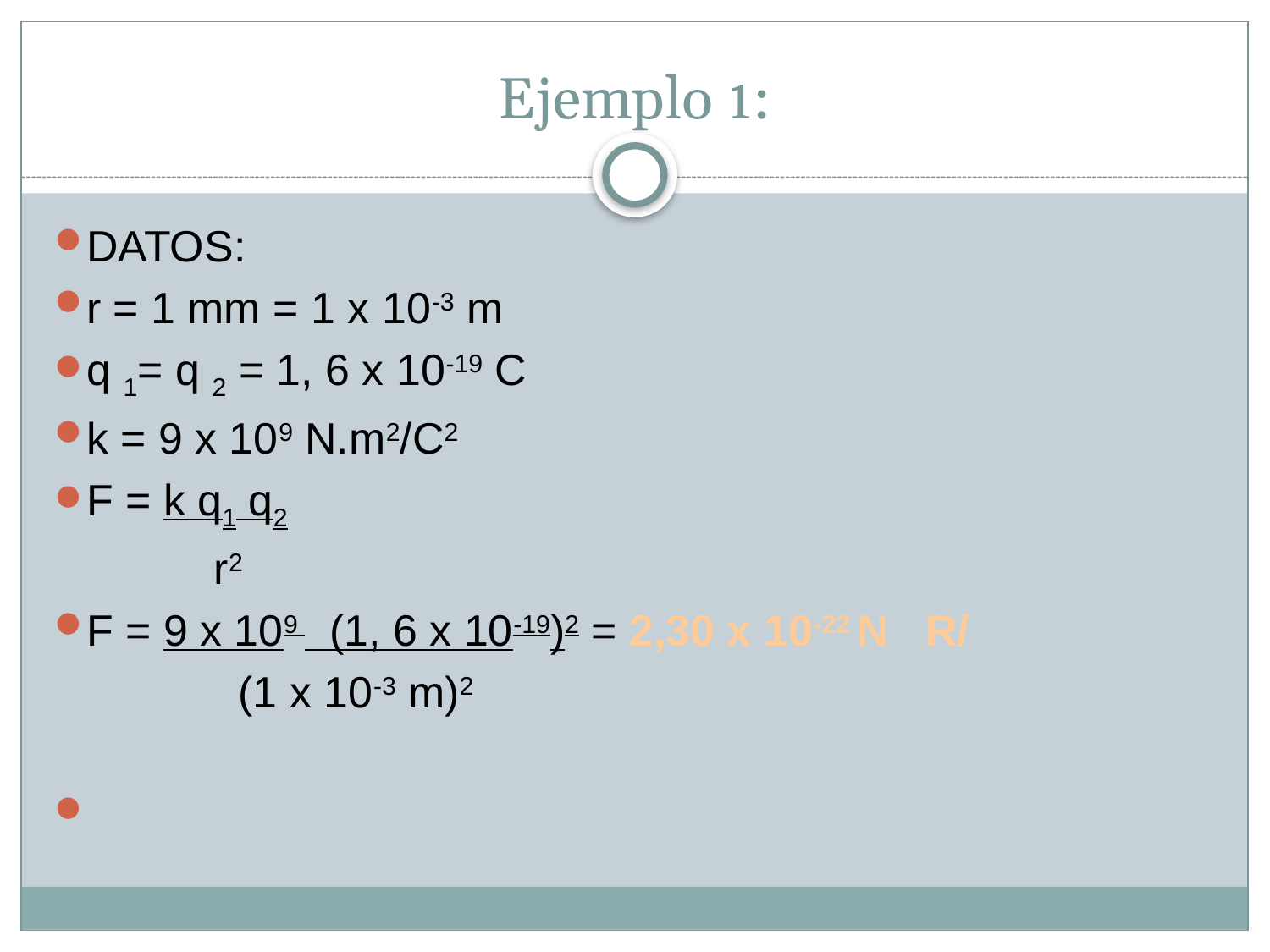

# Ejemplo 1:
DATOS:
r = 1 mm = 1 x 10-3 m
q 1= q 2 = 1, 6 x 10-19 C
k = 9 x 109 N.m2/C2
F = k q1 q2
             r2
F = 9 x 109   (1, 6 x 10-19)2 = 2,30 x 10-22 N   R/
               (1 x 10-3 m)2